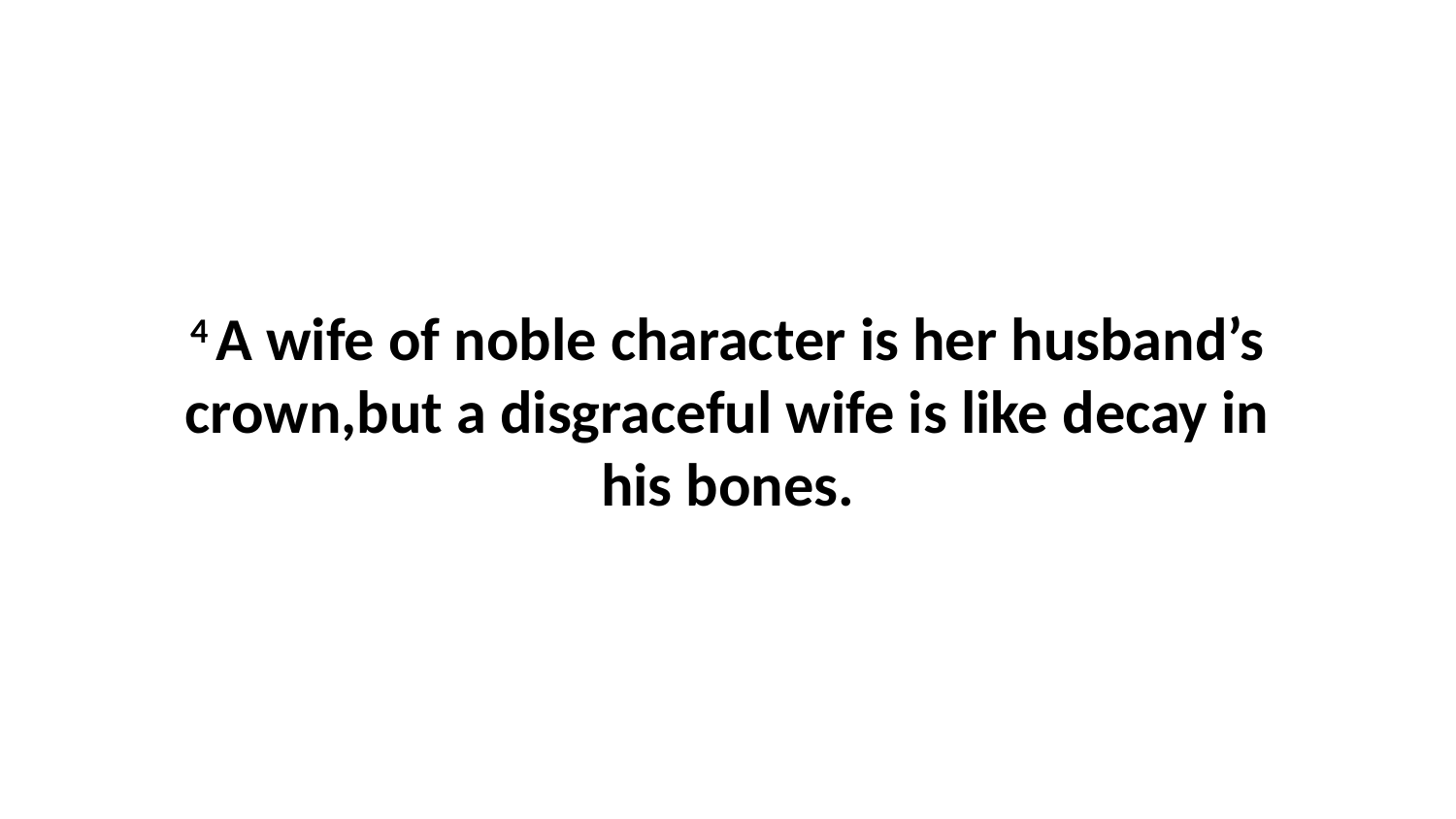

4 A wife of noble character is her husband’s crown,but a disgraceful wife is like decay in his bones.